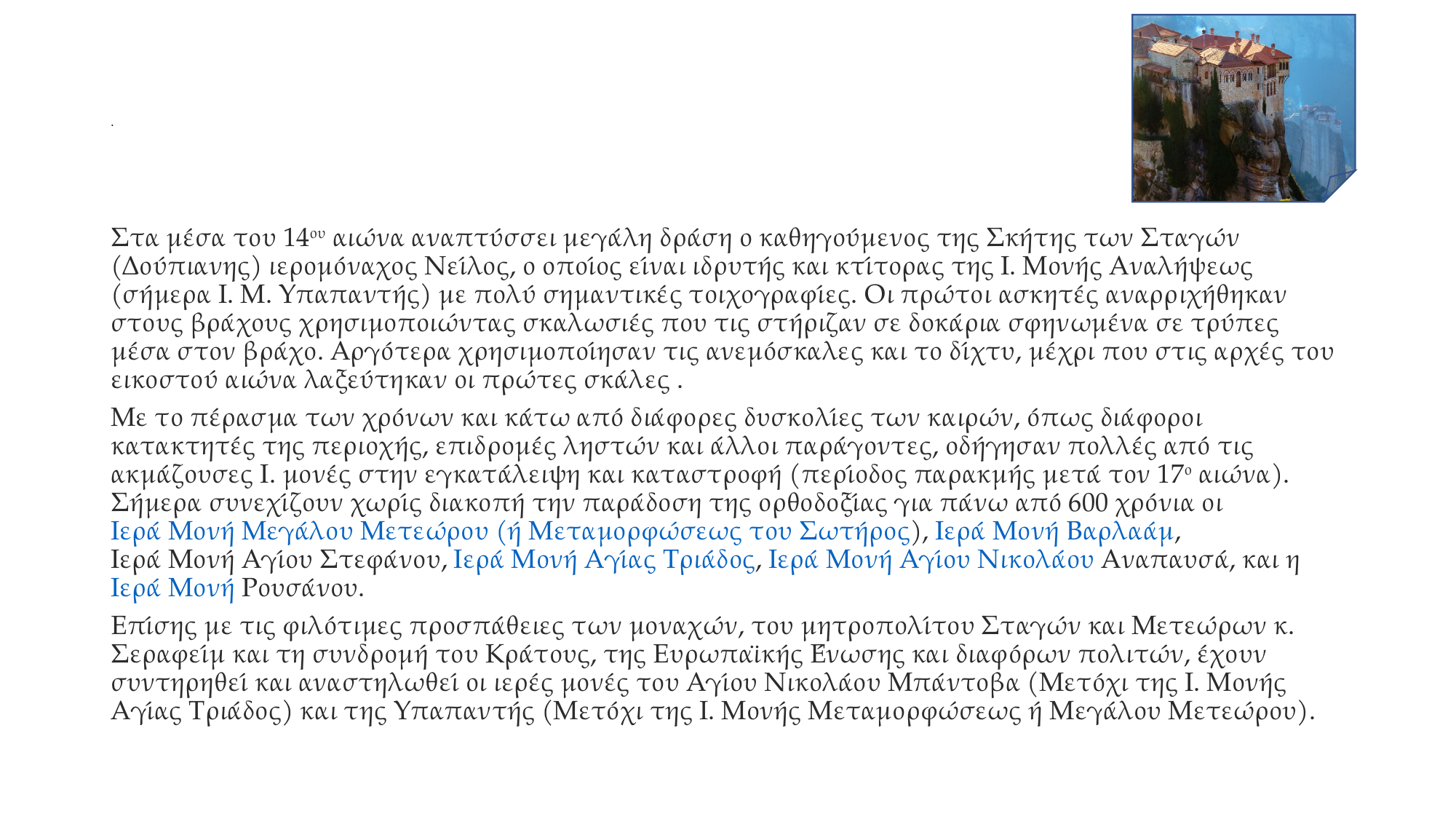

# .
Στα μέσα του 14ου αιώνα αναπτύσσει μεγάλη δράση ο καθηγούμενος της Σκήτης των Σταγών (Δούπιανης) ιερομόναχος Νείλος, ο οποίος είναι ιδρυτής και κτίτορας της Ι. Μονής Αναλήψεως (σήμερα Ι. Μ. Υπαπαντής) με πολύ σημαντικές τοιχογραφίες. Οι πρώτοι ασκητές αναρριχήθηκαν στους βράχους χρησιμοποιώντας σκαλωσιές που τις στήριζαν σε δοκάρια σφηνωμένα σε τρύπες μέσα στον βράχο. Αργότερα χρησιμοποίησαν τις ανεμόσκαλες και το δίχτυ, μέχρι που στις αρχές του εικοστού αιώνα λαξεύτηκαν οι πρώτες σκάλες .
Με το πέρασμα των χρόνων και κάτω από διάφορες δυσκολίες των καιρών, όπως διάφοροι κατακτητές της περιοχής, επιδρομές ληστών και άλλοι παράγοντες, οδήγησαν πολλές από τις ακμάζουσες Ι. μονές στην εγκατάλειψη και καταστροφή (περίοδος παρακμής μετά τον 17ο αιώνα). Σήμερα συνεχίζουν χωρίς διακοπή την παράδοση της ορθοδοξίας για πάνω από 600 χρόνια οι Ιερά Μονή Μεγάλου Μετεώρου (ή Μεταμορφώσεως του Σωτήρος), Ιερά Μονή Βαρλαάμ, Ιερά Μονή Αγίου Στεφάνου, Ιερά Μονή Αγίας Τριάδος, Ιερά Μονή Αγίου Νικολάου Αναπαυσά, και η Ιερά Μονή Ρουσάνου.
Επίσης με τις φιλότιμες προσπάθειες των μοναχών, του μητροπολίτου Σταγών και Μετεώρων κ. Σεραφείμ και τη συνδρομή του Κράτους, της Ευρωπαϊκής Ένωσης και διαφόρων πολιτών, έχουν συντηρηθεί και αναστηλωθεί οι ιερές μονές του Αγίου Νικολάου Μπάντοβα (Μετόχι της Ι. Μονής Αγίας Τριάδος) και της Υπαπαντής (Μετόχι της Ι. Μονής Μεταμορφώσεως ή Μεγάλου Μετεώρου).